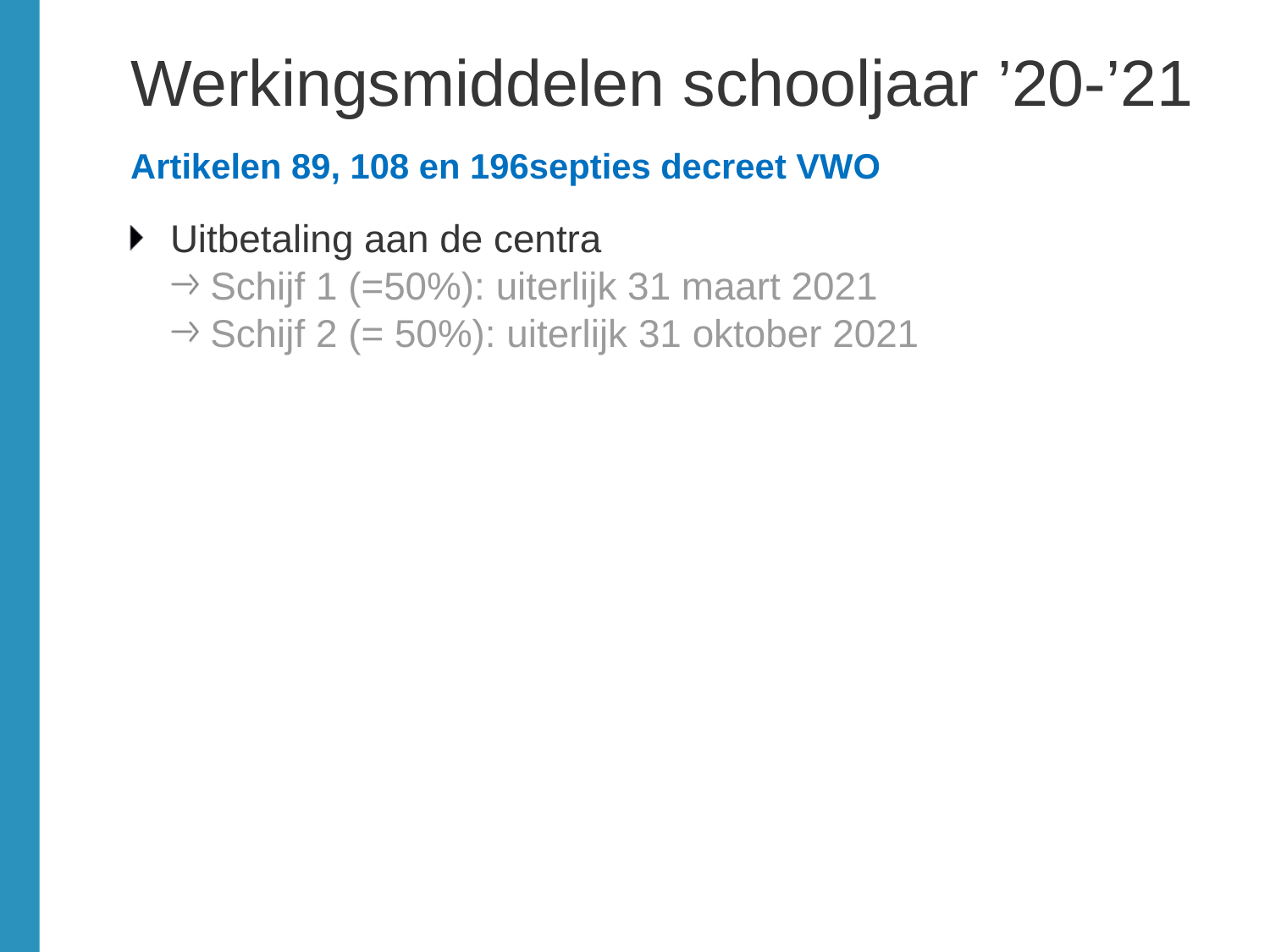

# Werkingsmiddelen schooljaar ’20-’21 Artikelen 89, 108 en 196septies decreet VWO
Uitbetaling aan de centra
Schijf 1 (=50%): uiterlijk 31 maart 2021
Schijf 2 (= 50%): uiterlijk 31 oktober 2021